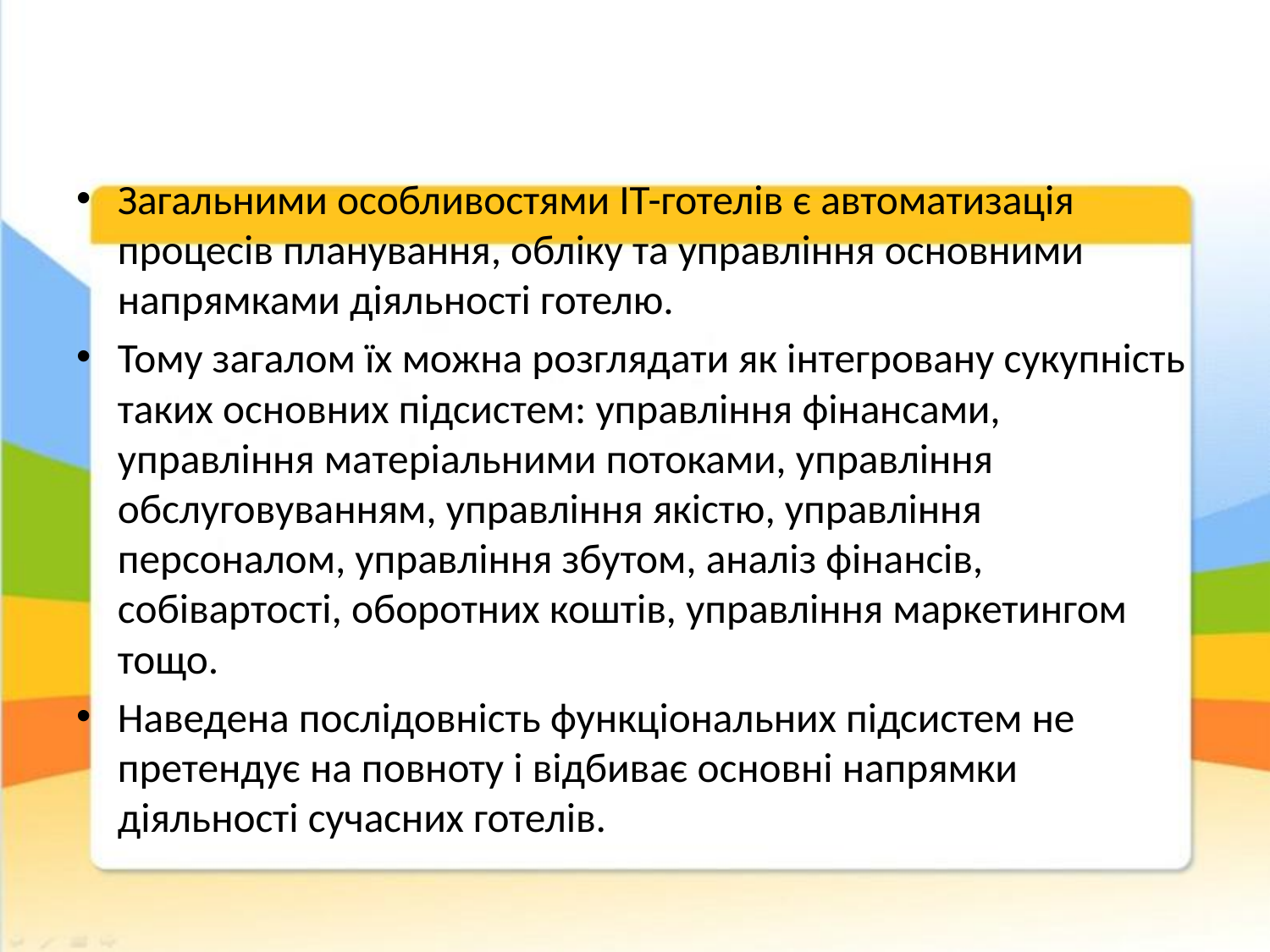

#
Загальними особливостями ІТ-готелів є автоматизація процесів планування, обліку та управління основними напрямками діяльності готелю.
Тому загалом їх можна розглядати як інтегровану сукупність таких основних підсистем: управління фінансами, управління матеріальними потоками, управління обслуговуванням, управління якістю, управління персоналом, управління збутом, аналіз фінансів, собівартості, оборотних коштів, управління маркетингом тощо.
Наведена послідовність функціональних підсистем не претендує на повноту і відбиває основні напрямки діяльності сучасних готелів.